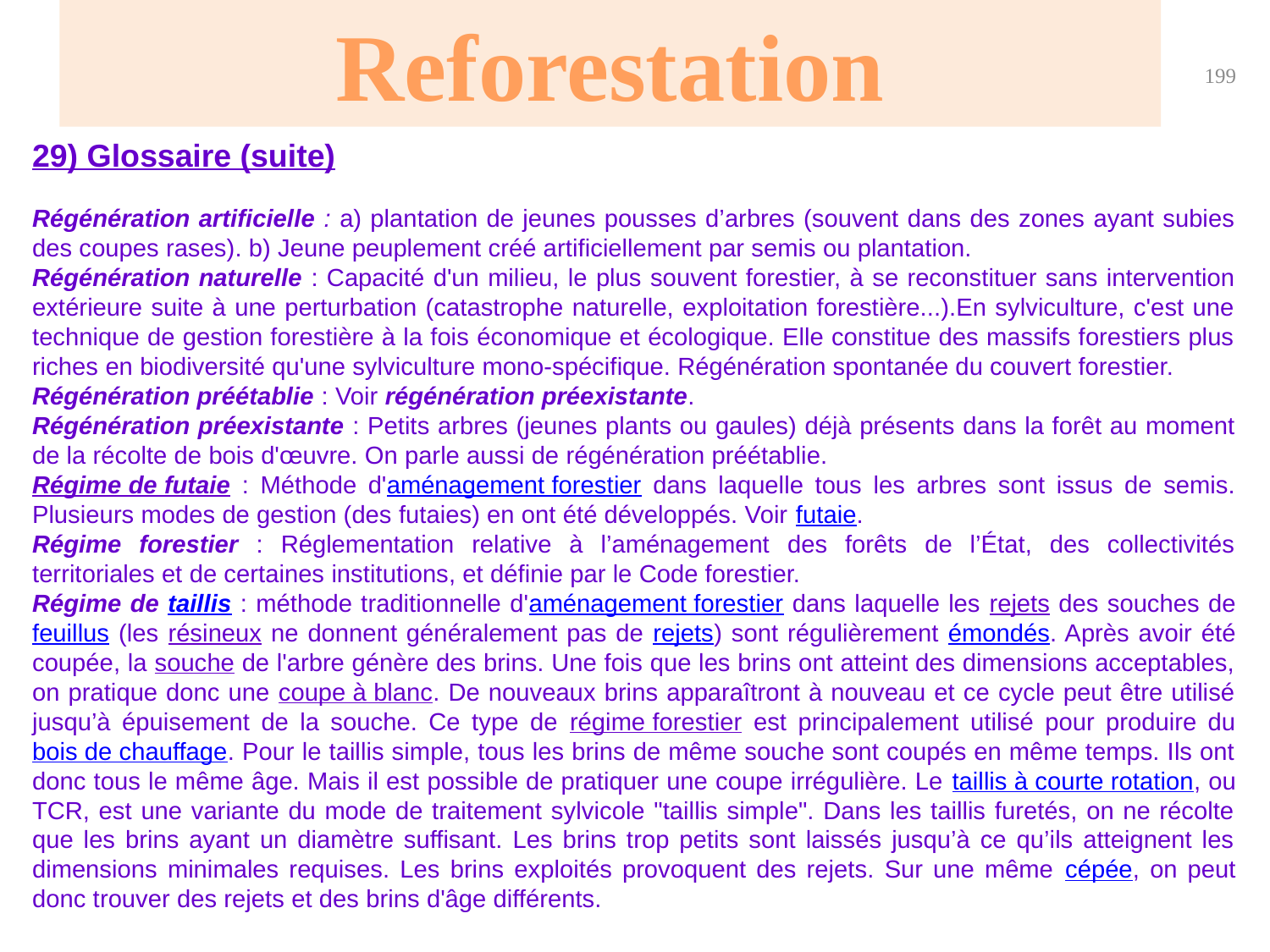

Reforestation
199
29) Glossaire (suite)

Régénération artificielle : a) plantation de jeunes pousses d’arbres (souvent dans des zones ayant subies des coupes rases). b) Jeune peuplement créé artificiellement par semis ou plantation.
Régénération naturelle : Capacité d'un milieu, le plus souvent forestier, à se reconstituer sans intervention extérieure suite à une perturbation (catastrophe naturelle, exploitation forestière...).En sylviculture, c'est une technique de gestion forestière à la fois économique et écologique. Elle constitue des massifs forestiers plus riches en biodiversité qu'une sylviculture mono-spécifique. Régénération spontanée du couvert forestier.
Régénération préétablie : Voir régénération préexistante.
Régénération préexistante : Petits arbres (jeunes plants ou gaules) déjà présents dans la forêt au moment de la récolte de bois d'œuvre. On parle aussi de régénération préétablie.
Régime de futaie : Méthode d'aménagement forestier dans laquelle tous les arbres sont issus de semis. Plusieurs modes de gestion (des futaies) en ont été développés. Voir futaie.
Régime forestier : Réglementation relative à l’aménagement des forêts de l’État, des collectivités territoriales et de certaines institutions, et définie par le Code forestier.
Régime de taillis : méthode traditionnelle d'aménagement forestier dans laquelle les rejets des souches de feuillus (les résineux ne donnent généralement pas de rejets) sont régulièrement émondés. Après avoir été coupée, la souche de l'arbre génère des brins. Une fois que les brins ont atteint des dimensions acceptables, on pratique donc une coupe à blanc. De nouveaux brins apparaîtront à nouveau et ce cycle peut être utilisé jusqu’à épuisement de la souche. Ce type de régime forestier est principalement utilisé pour produire du bois de chauffage. Pour le taillis simple, tous les brins de même souche sont coupés en même temps. Ils ont donc tous le même âge. Mais il est possible de pratiquer une coupe irrégulière. Le taillis à courte rotation, ou TCR, est une variante du mode de traitement sylvicole "taillis simple". Dans les taillis furetés, on ne récolte que les brins ayant un diamètre suffisant. Les brins trop petits sont laissés jusqu’à ce qu’ils atteignent les dimensions minimales requises. Les brins exploités provoquent des rejets. Sur une même cépée, on peut donc trouver des rejets et des brins d'âge différents.